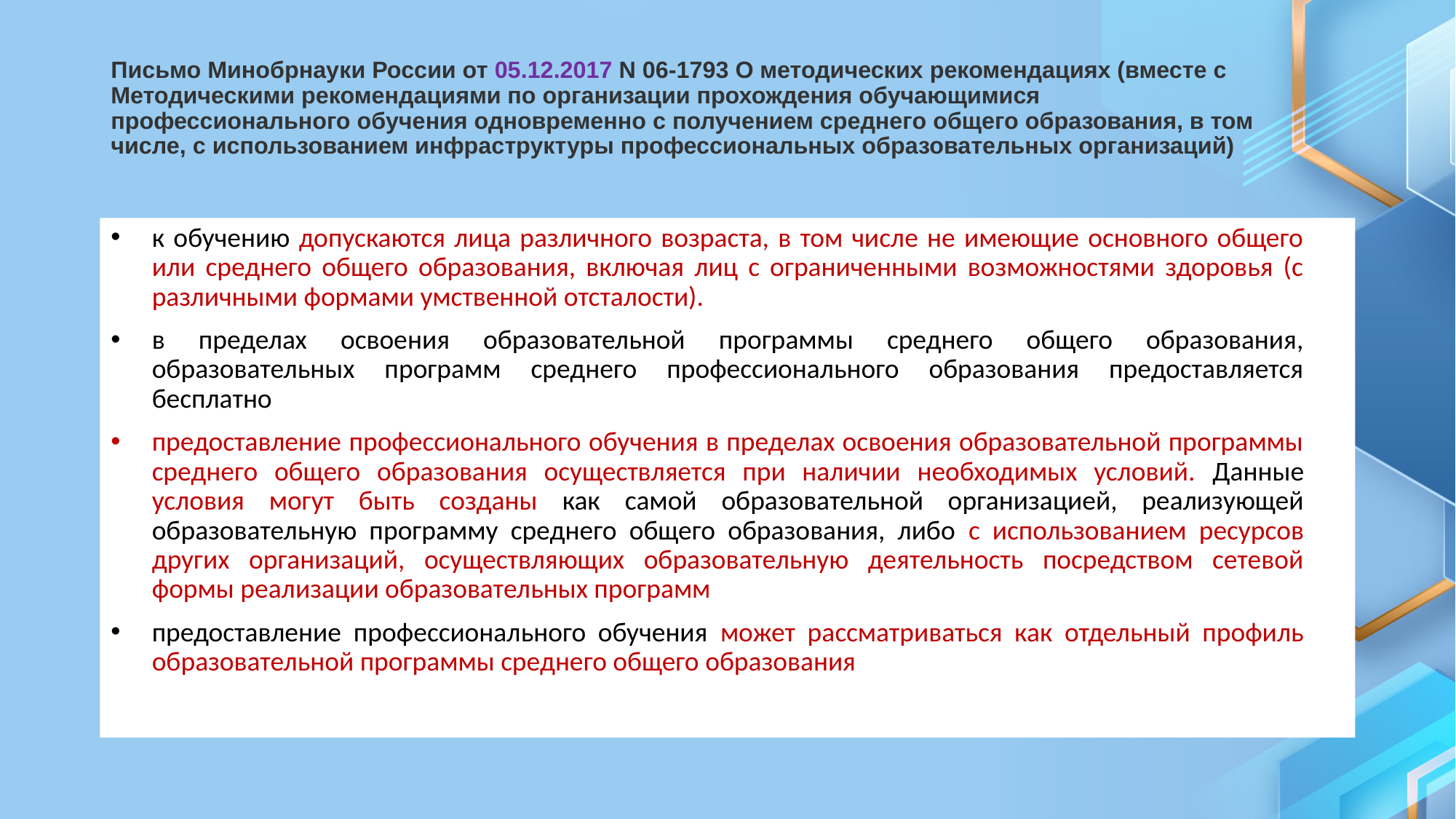

# Письмо Минобрнауки России от 05.12.2017 N 06-1793 О методических рекомендациях (вместе с Методическими рекомендациями по организации прохождения обучающимися профессионального обучения одновременно с получением среднего общего образования, в том числе, с использованием инфраструктуры профессиональных образовательных организаций)
к обучению допускаются лица различного возраста, в том числе не имеющие основного общего или среднего общего образования, включая лиц с ограниченными возможностями здоровья (с различными формами умственной отсталости).
в пределах освоения образовательной программы среднего общего образования, образовательных программ среднего профессионального образования предоставляется бесплатно
предоставление профессионального обучения в пределах освоения образовательной программы среднего общего образования осуществляется при наличии необходимых условий. Данные условия могут быть созданы как самой образовательной организацией, реализующей образовательную программу среднего общего образования, либо с использованием ресурсов других организаций, осуществляющих образовательную деятельность посредством сетевой формы реализации образовательных программ
предоставление профессионального обучения может рассматриваться как отдельный профиль образовательной программы среднего общего образования